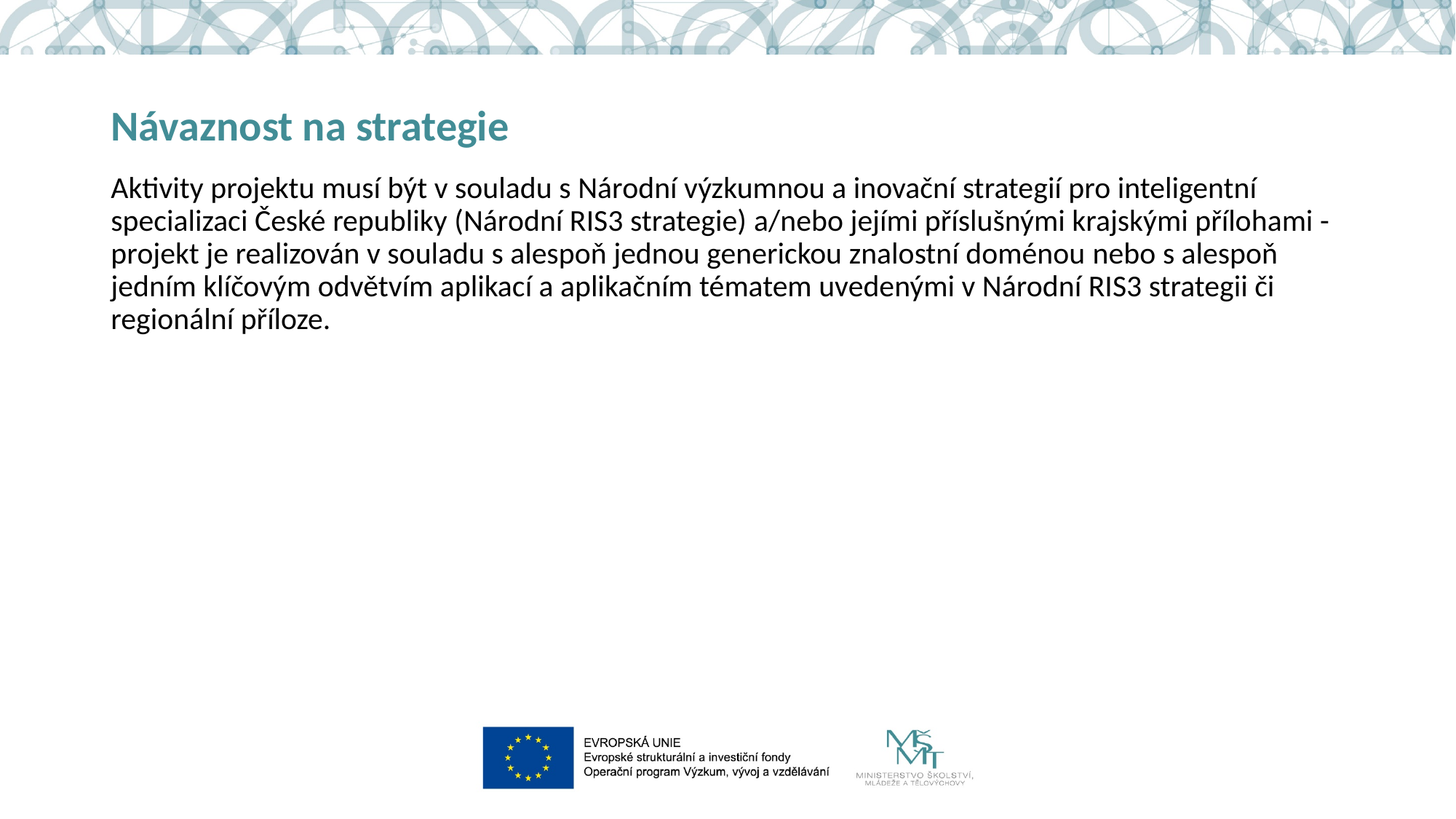

# Návaznost na strategie
Aktivity projektu musí být v souladu s Národní výzkumnou a inovační strategií pro inteligentní specializaci České republiky (Národní RIS3 strategie) a/nebo jejími příslušnými krajskými přílohami - projekt je realizován v souladu s alespoň jednou generickou znalostní doménou nebo s alespoň jedním klíčovým odvětvím aplikací a aplikačním tématem uvedenými v Národní RIS3 strategii či regionální příloze.